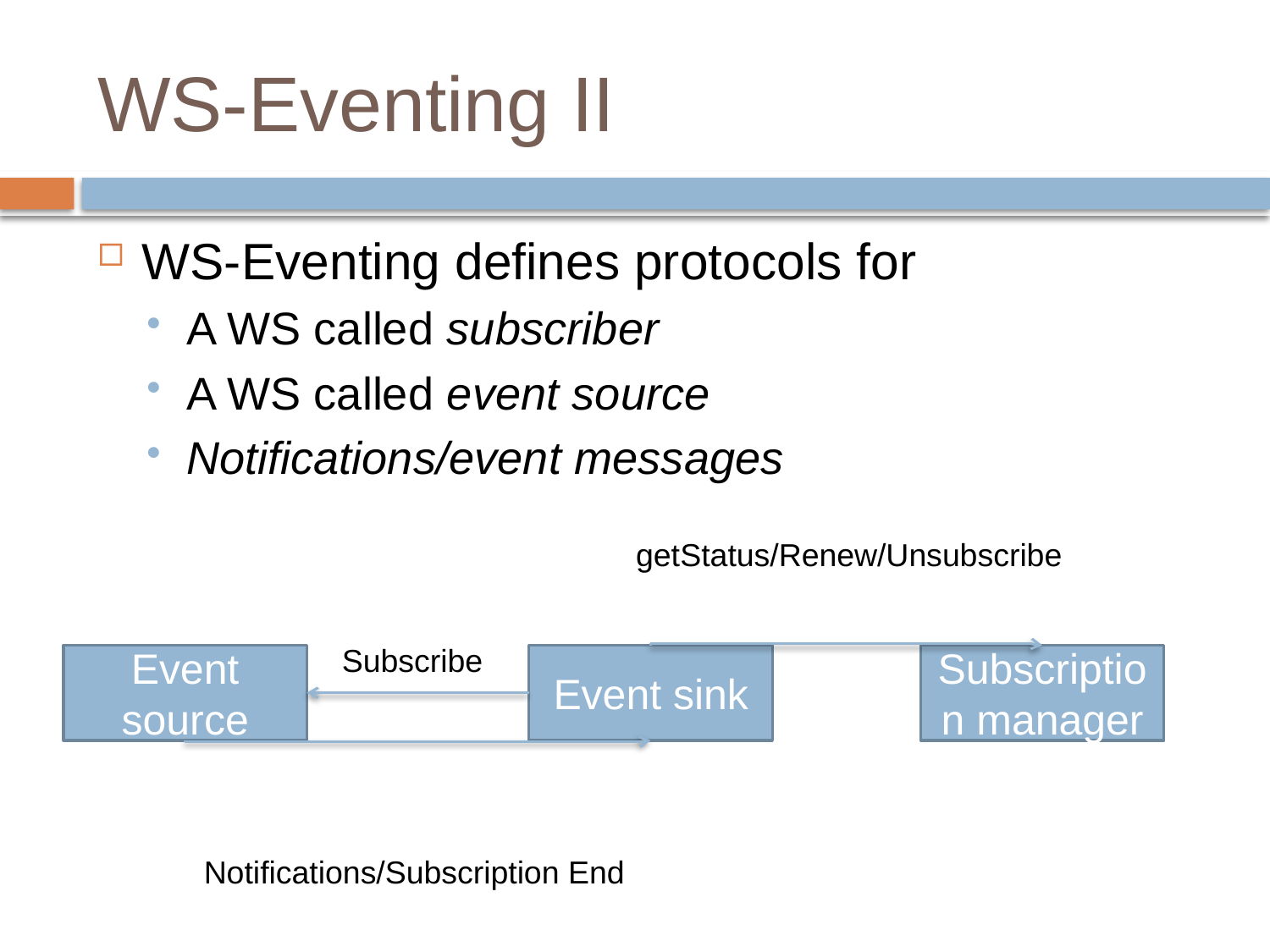

# WS-Eventing II
WS-Eventing defines protocols for
A WS called subscriber
A WS called event source
Notifications/event messages
getStatus/Renew/Unsubscribe
Subscribe
Event source
Event sink
Subscription manager
Notifications/Subscription End